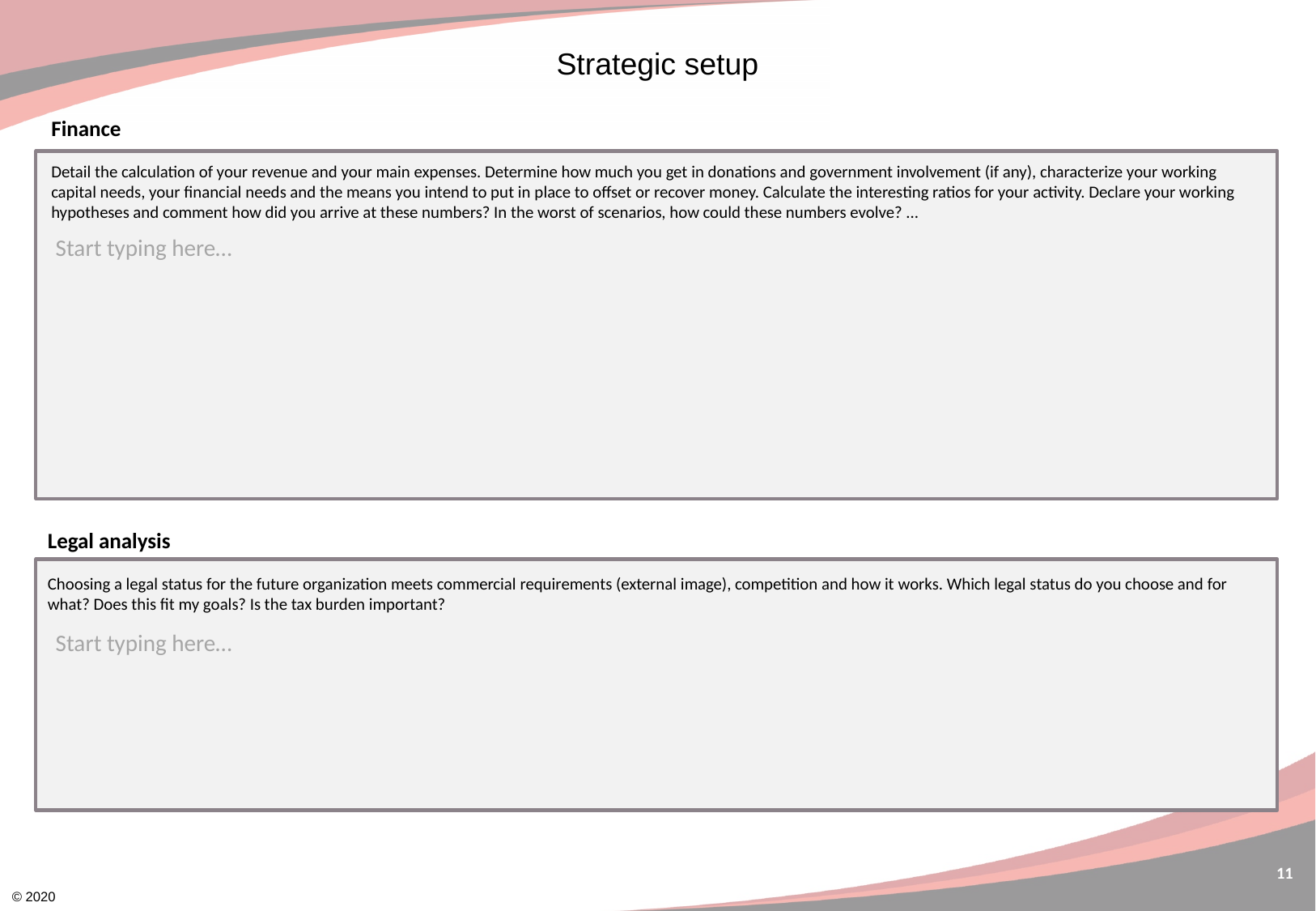

Strategic setup
Finance

Detail the calculation of your revenue and your main expenses. Determine how much you get in donations and government involvement (if any), characterize your working capital needs, your financial needs and the means you intend to put in place to offset or recover money. Calculate the interesting ratios for your activity. Declare your working hypotheses and comment how did you arrive at these numbers? In the worst of scenarios, how could these numbers evolve? ...

Start typing here…
Legal analysis

Choosing a legal status for the future organization meets commercial requirements (external image), competition and how it works. Which legal status do you choose and for what? Does this fit my goals? Is the tax burden important?

Start typing here…
11